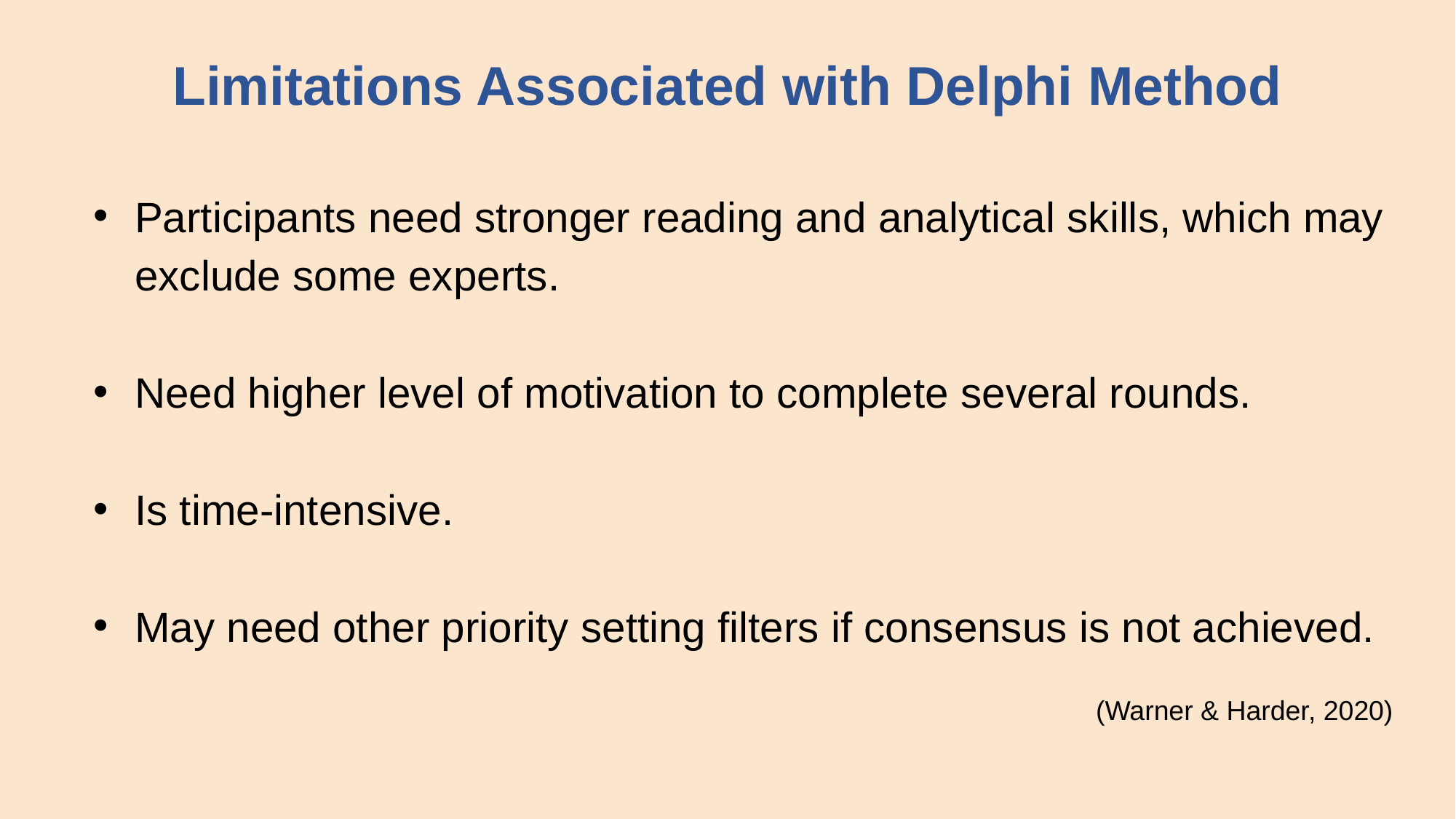

# Limitations Associated with Delphi Method
Participants need stronger reading and analytical skills, which may exclude some experts.

Need higher level of motivation to complete several rounds.

Is time-intensive.

May need other priority setting filters if consensus is not achieved.

(Warner & Harder, 2020)